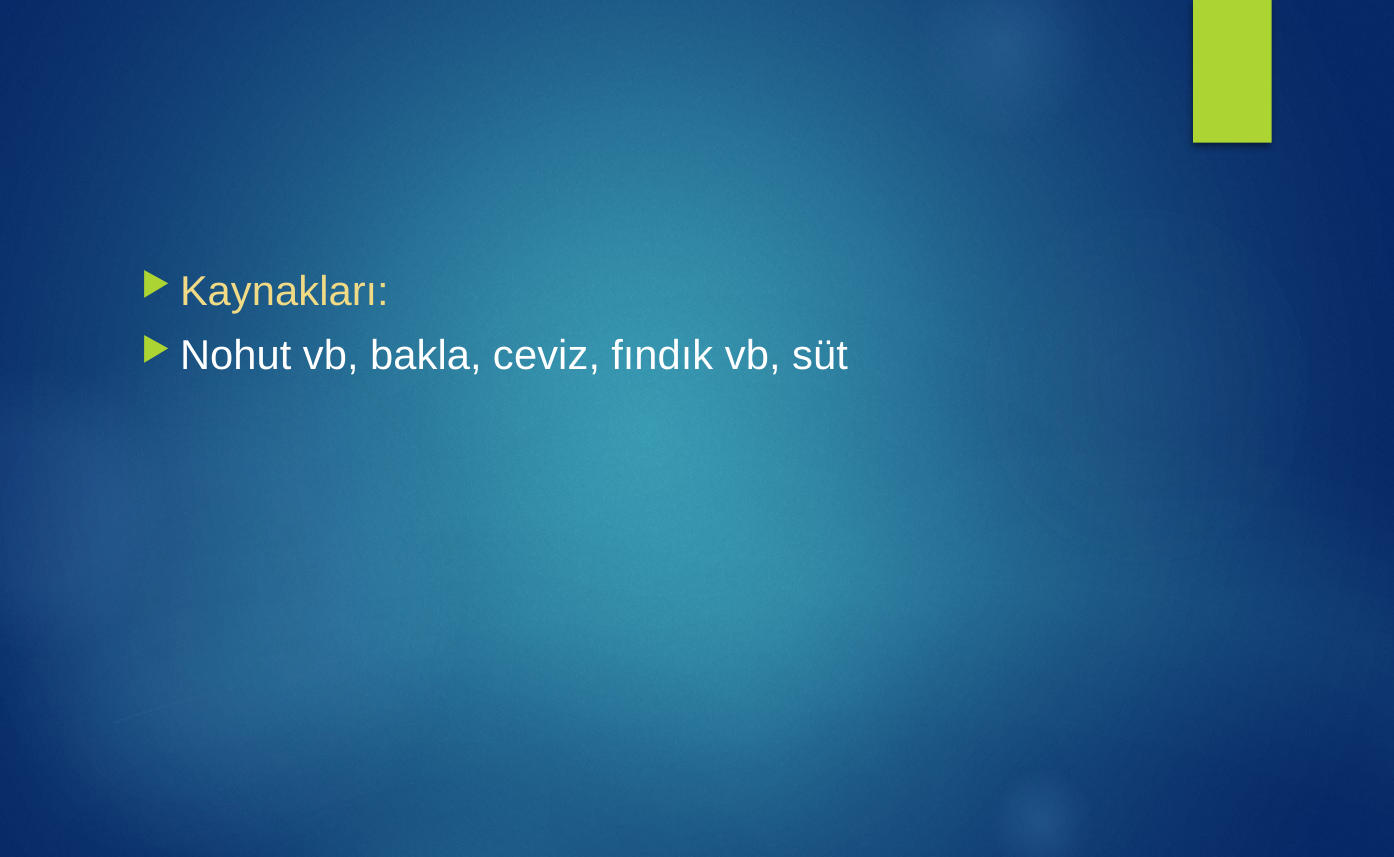

#
Kaynakları:
Nohut vb, bakla, ceviz, fındık vb, süt